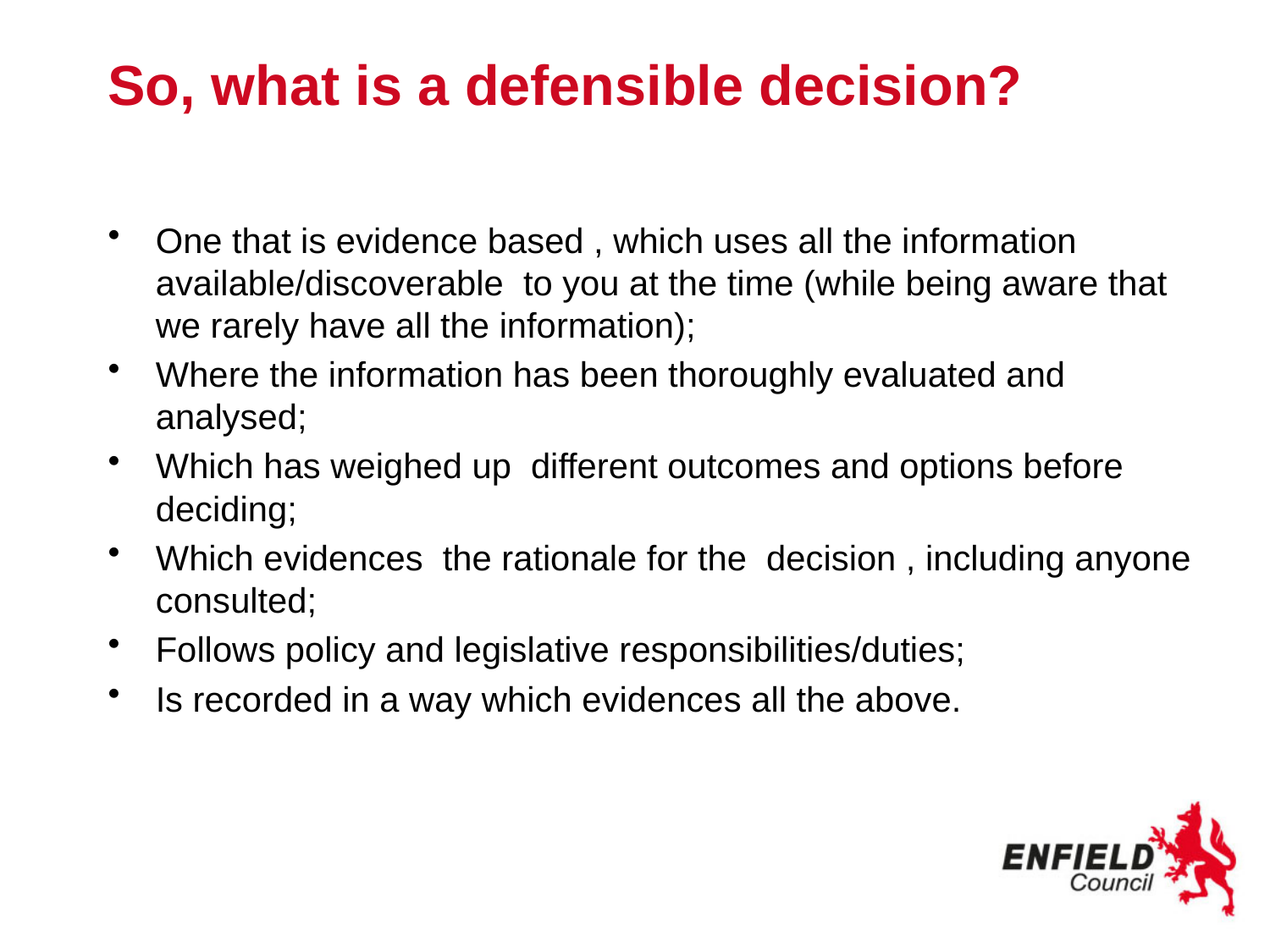

# So, what is a defensible decision?
One that is evidence based , which uses all the information available/discoverable  to you at the time (while being aware that we rarely have all the information);
Where the information has been thoroughly evaluated and analysed;
Which has weighed up  different outcomes and options before deciding;
Which evidences  the rationale for the  decision , including anyone consulted;
Follows policy and legislative responsibilities/duties;
Is recorded in a way which evidences all the above.